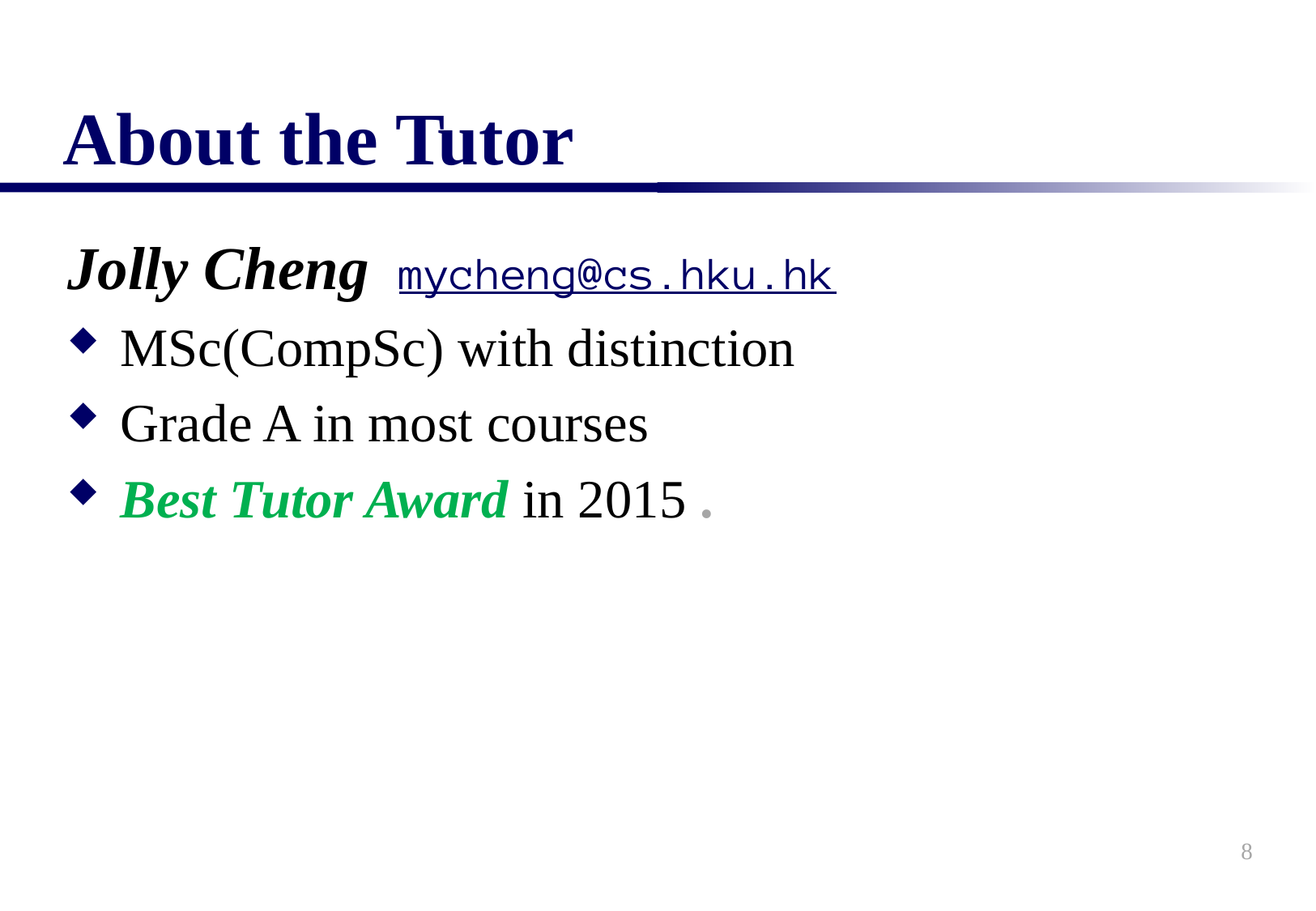

# About the Tutor
Jolly Cheng  mycheng@cs.hku.hk
MSc(CompSc) with distinction
Grade A in most courses
Best Tutor Award in 2015 .
8